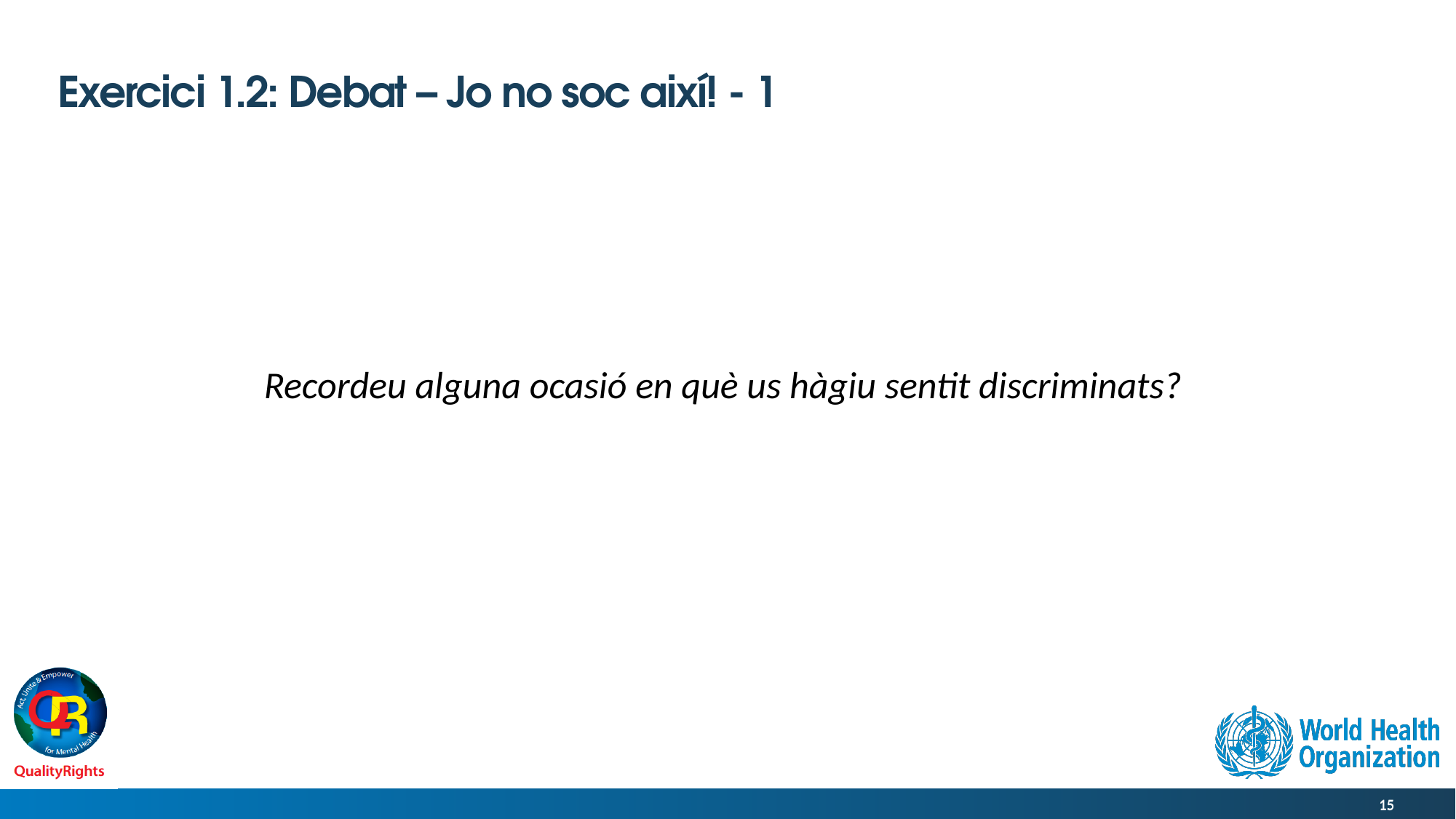

# Exercici 1.2: Debat – Jo no soc així! - 1

Recordeu alguna ocasió en què us hàgiu sentit discriminats?
15